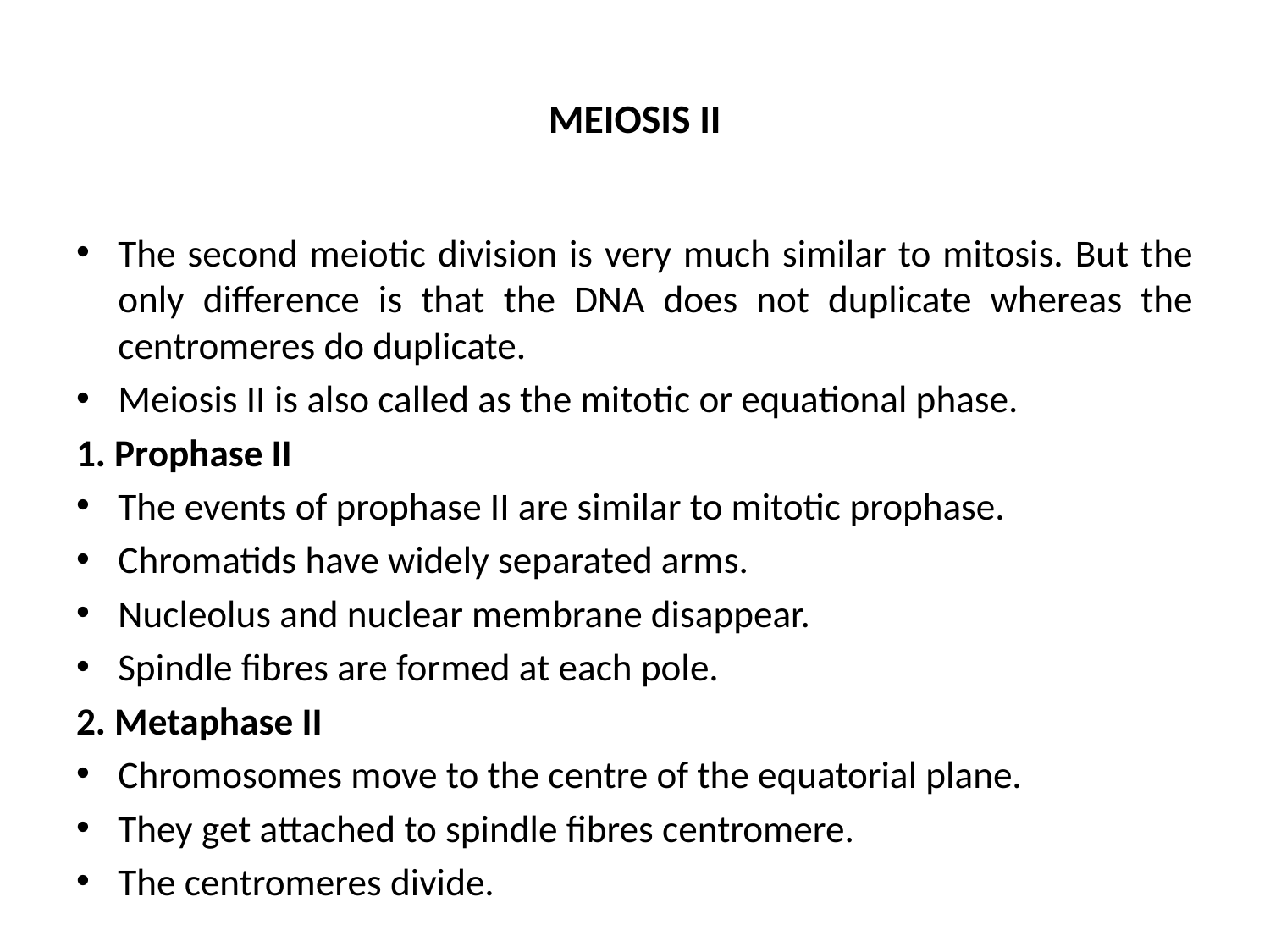

# MEIOSIS II
The second meiotic division is very much similar to mitosis. But the only difference is that the DNA does not duplicate whereas the centromeres do duplicate.
Meiosis II is also called as the mitotic or equational phase.
1. Prophase II
The events of prophase II are similar to mitotic prophase.
Chromatids have widely separated arms.
Nucleolus and nuclear membrane disappear.
Spindle fibres are formed at each pole.
2. Metaphase II
Chromosomes move to the centre of the equatorial plane.
They get attached to spindle fibres centromere.
The centromeres divide.